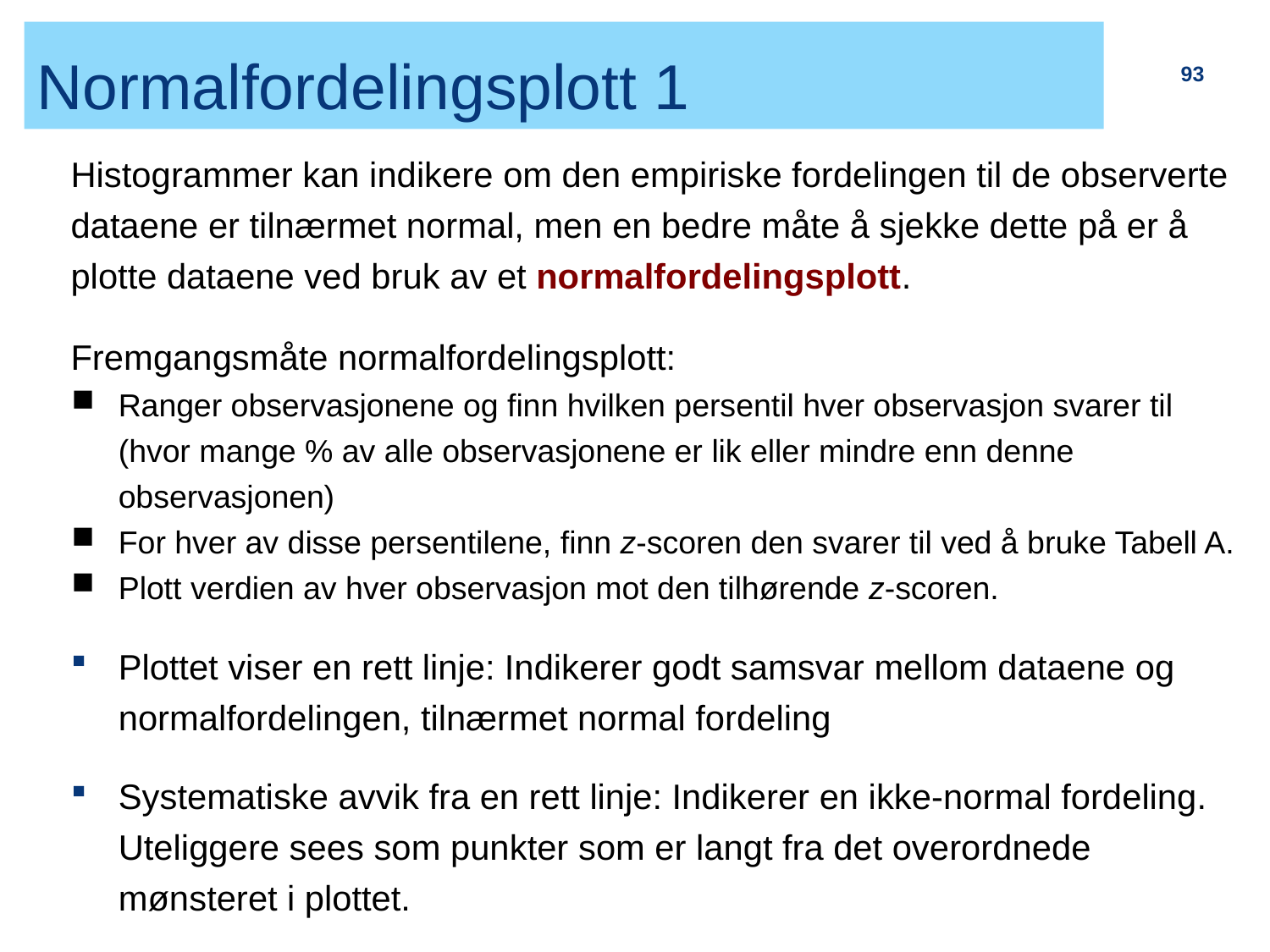

# Normalfordelingsplott 1
93
Histogrammer kan indikere om den empiriske fordelingen til de observerte dataene er tilnærmet normal, men en bedre måte å sjekke dette på er å plotte dataene ved bruk av et normalfordelingsplott.

Fremgangsmåte normalfordelingsplott:
Ranger observasjonene og finn hvilken persentil hver observasjon svarer til (hvor mange % av alle observasjonene er lik eller mindre enn denne observasjonen)
For hver av disse persentilene, finn z-scoren den svarer til ved å bruke Tabell A.
Plott verdien av hver observasjon mot den tilhørende z-scoren.

Plottet viser en rett linje: Indikerer godt samsvar mellom dataene og normalfordelingen, tilnærmet normal fordeling
Systematiske avvik fra en rett linje: Indikerer en ikke-normal fordeling. Uteliggere sees som punkter som er langt fra det overordnede mønsteret i plottet.